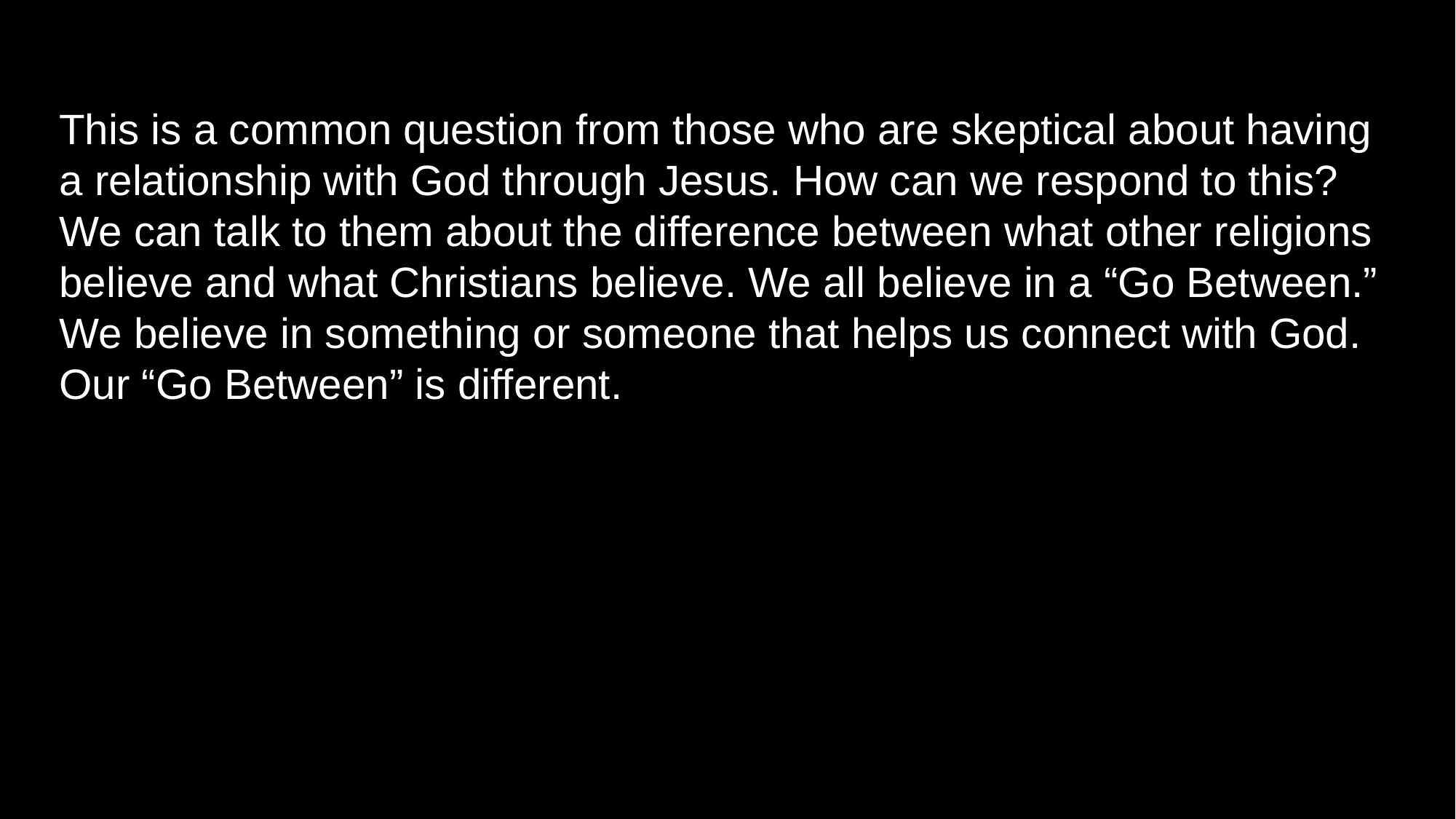

This is a common question from those who are skeptical about having a relationship with God through Jesus. How can we respond to this? We can talk to them about the difference between what other religions believe and what Christians believe. We all believe in a “Go Between.” We believe in something or someone that helps us connect with God. Our “Go Between” is different.